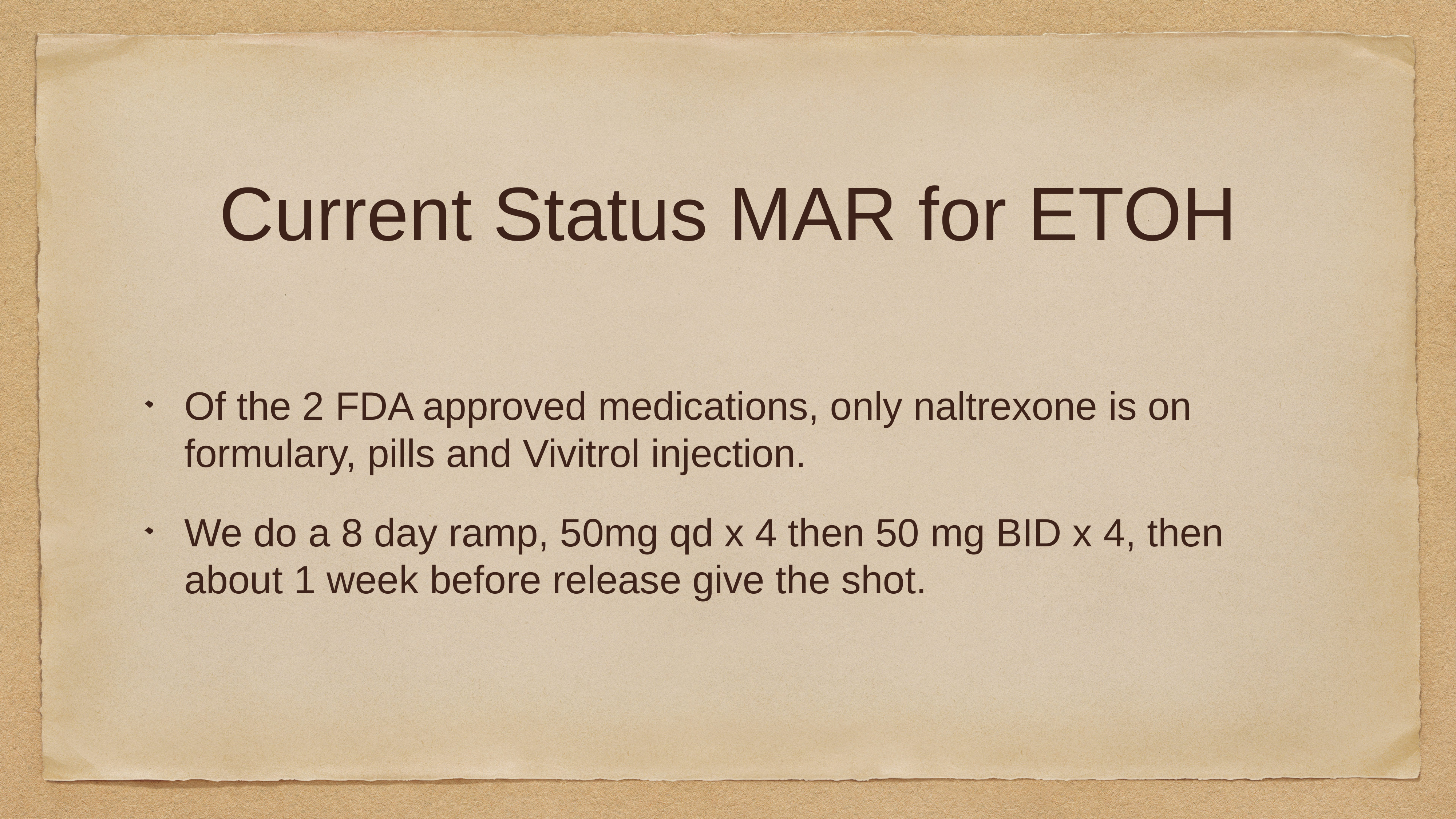

# Current Status MAR for ETOH
Of the 2 FDA approved medications, only naltrexone is on formulary, pills and Vivitrol injection.
We do a 8 day ramp, 50mg qd x 4 then 50 mg BID x 4, then about 1 week before release give the shot.